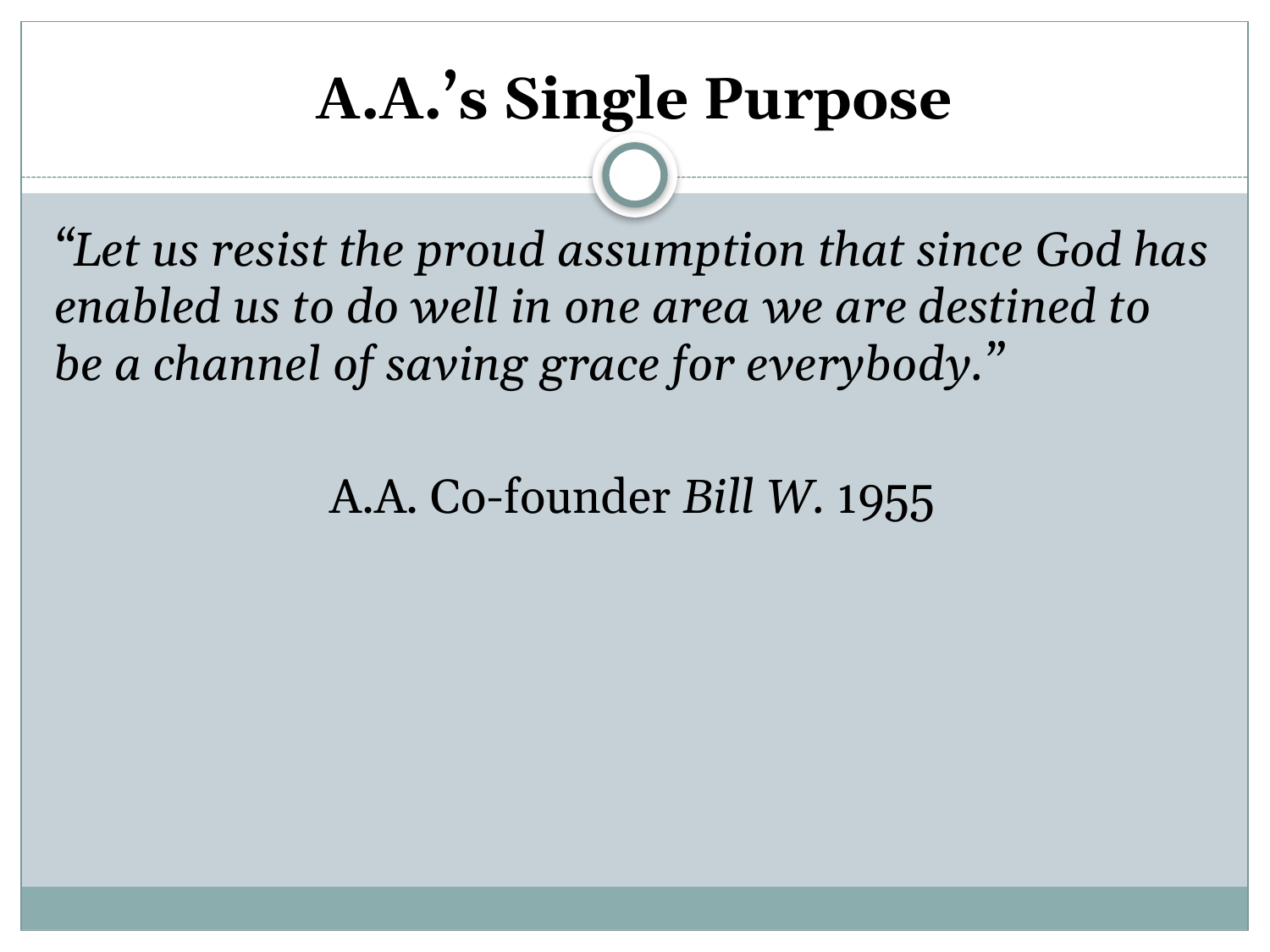

# A.A.’s Single Purpose
“Let us resist the proud assumption that since God has enabled us to do well in one area we are destined to be a channel of saving grace for everybody.”

A.A. Co-founder Bill W. 1955